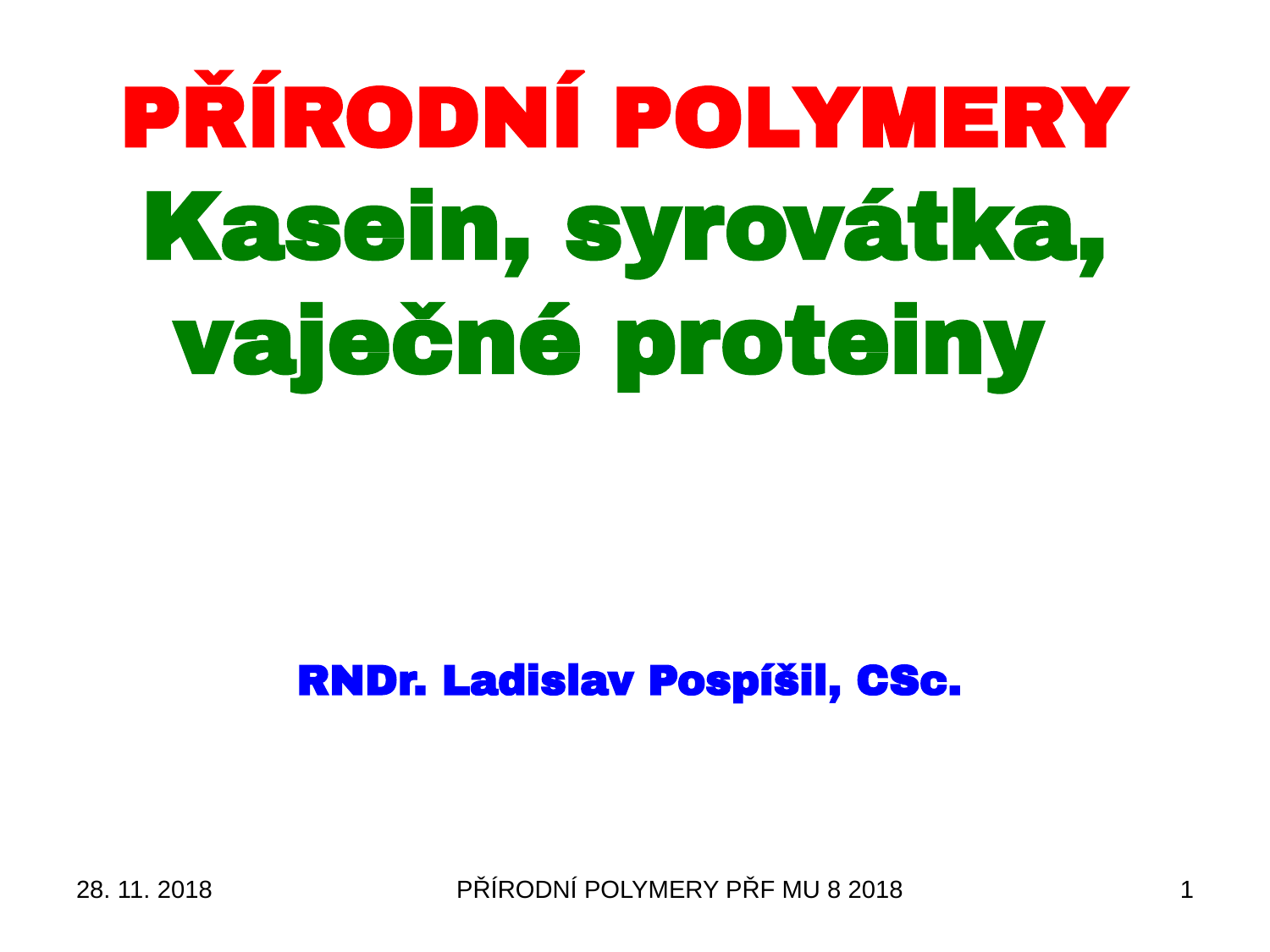

# PŘÍRODNÍ POLYMERY Kasein, syrovátka, vaječné proteiny
RNDr. Ladislav Pospíšil, CSc.
28. 11. 2018
PŘÍRODNÍ POLYMERY PŘF MU 8 2018
1